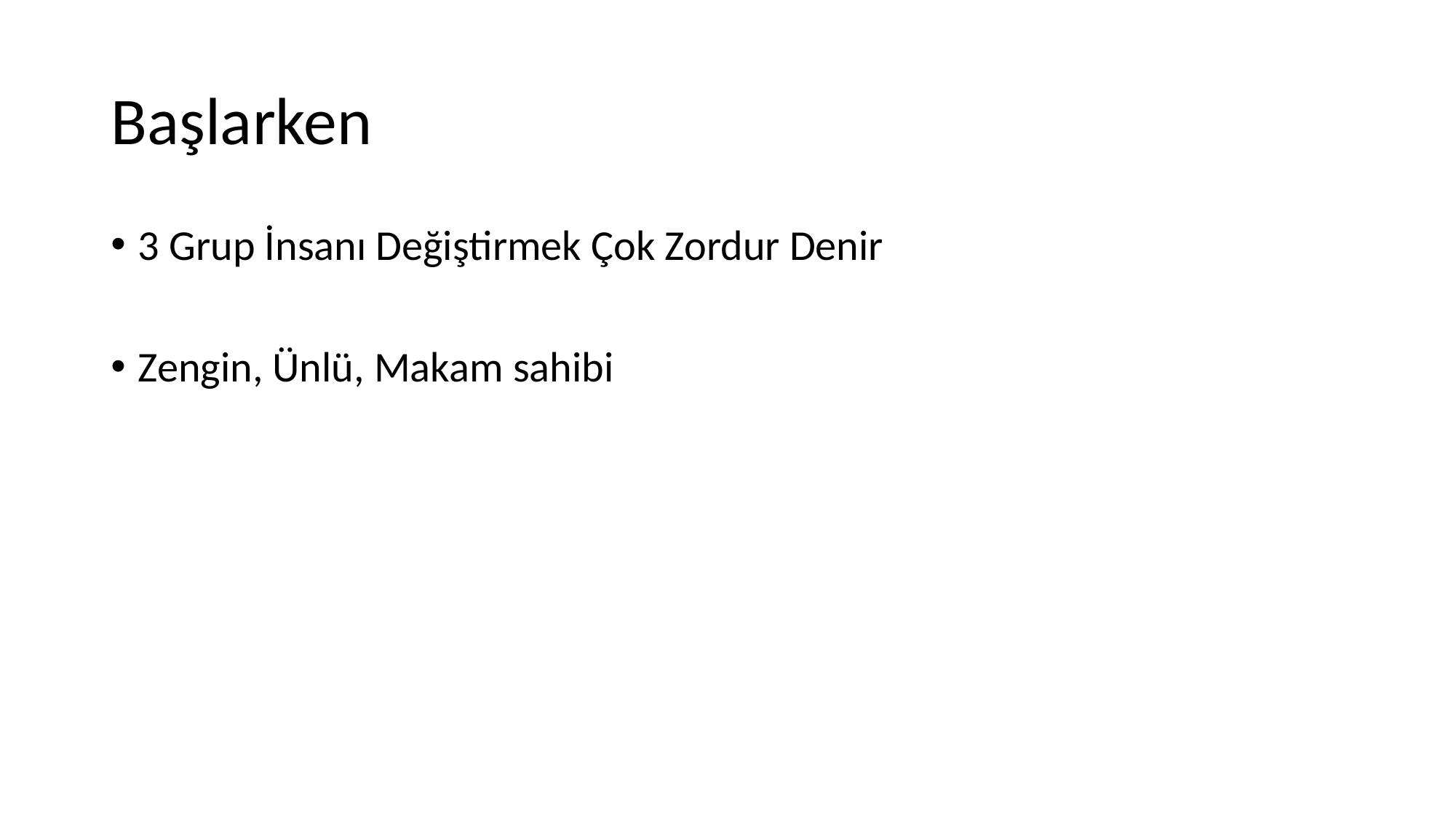

# Başlarken
3 Grup İnsanı Değiştirmek Çok Zordur Denir

Zengin, Ünlü, Makam sahibi